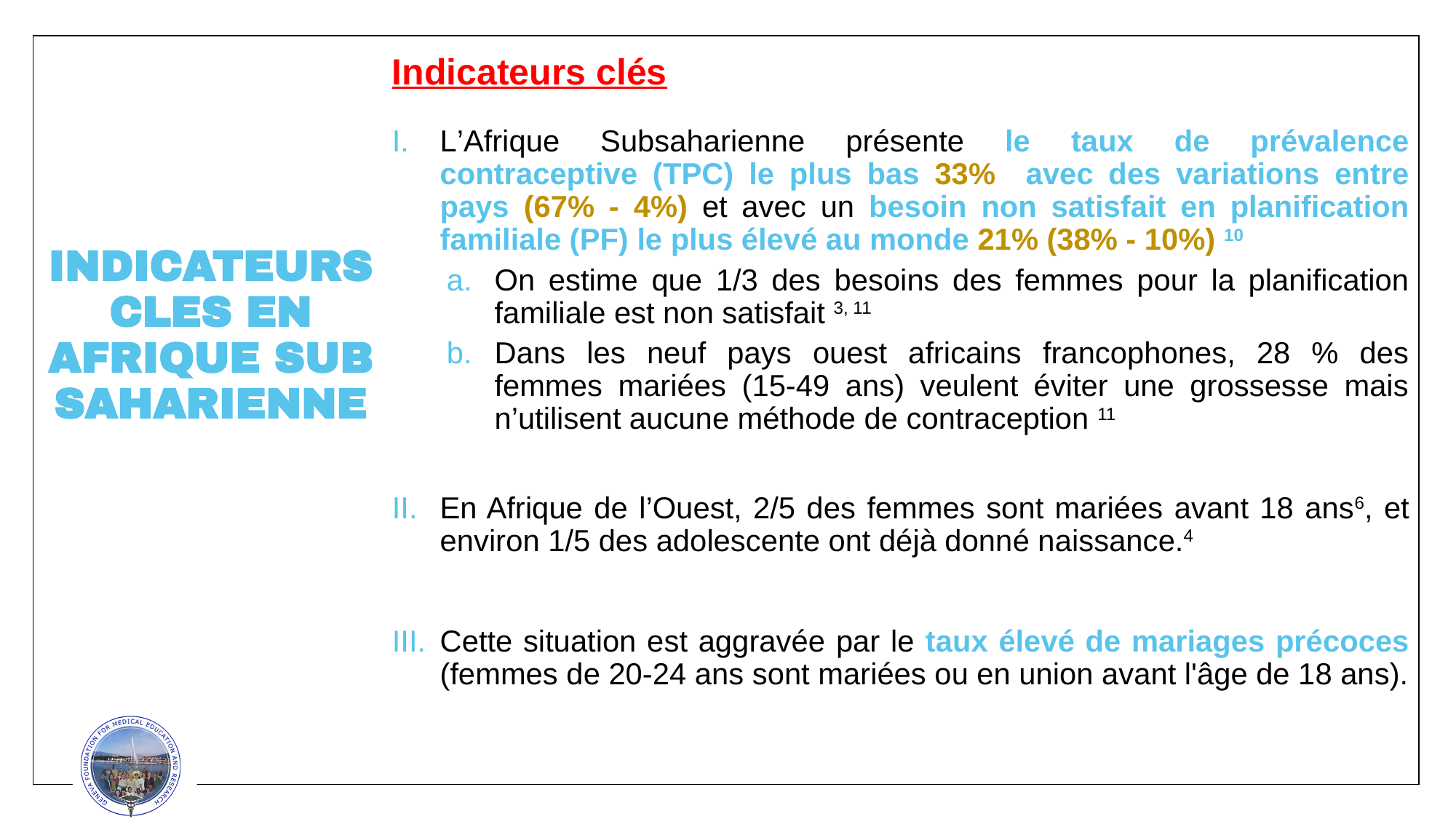

Indicateurs clés
L’Afrique Subsaharienne présente le taux de prévalence contraceptive (TPC) le plus bas 33%  avec des variations entre pays (67% - 4%) et avec un besoin non satisfait en planification familiale (PF) le plus élevé au monde 21% (38% - 10%) 10
On estime que 1/3 des besoins des femmes pour la planification familiale est non satisfait 3, 11
Dans les neuf pays ouest africains francophones, 28 % des femmes mariées (15-49 ans) veulent éviter une grossesse mais n’utilisent aucune méthode de contraception 11

En Afrique de l’Ouest, 2/5 des femmes sont mariées avant 18 ans6, et environ 1/5 des adolescente ont déjà donné naissance.4

Cette situation est aggravée par le taux élevé de mariages précoces (femmes de 20-24 ans sont mariées ou en union avant l'âge de 18 ans).
# INDICATEURS CLES EN AFRIQUE SUB SAHARIENNE